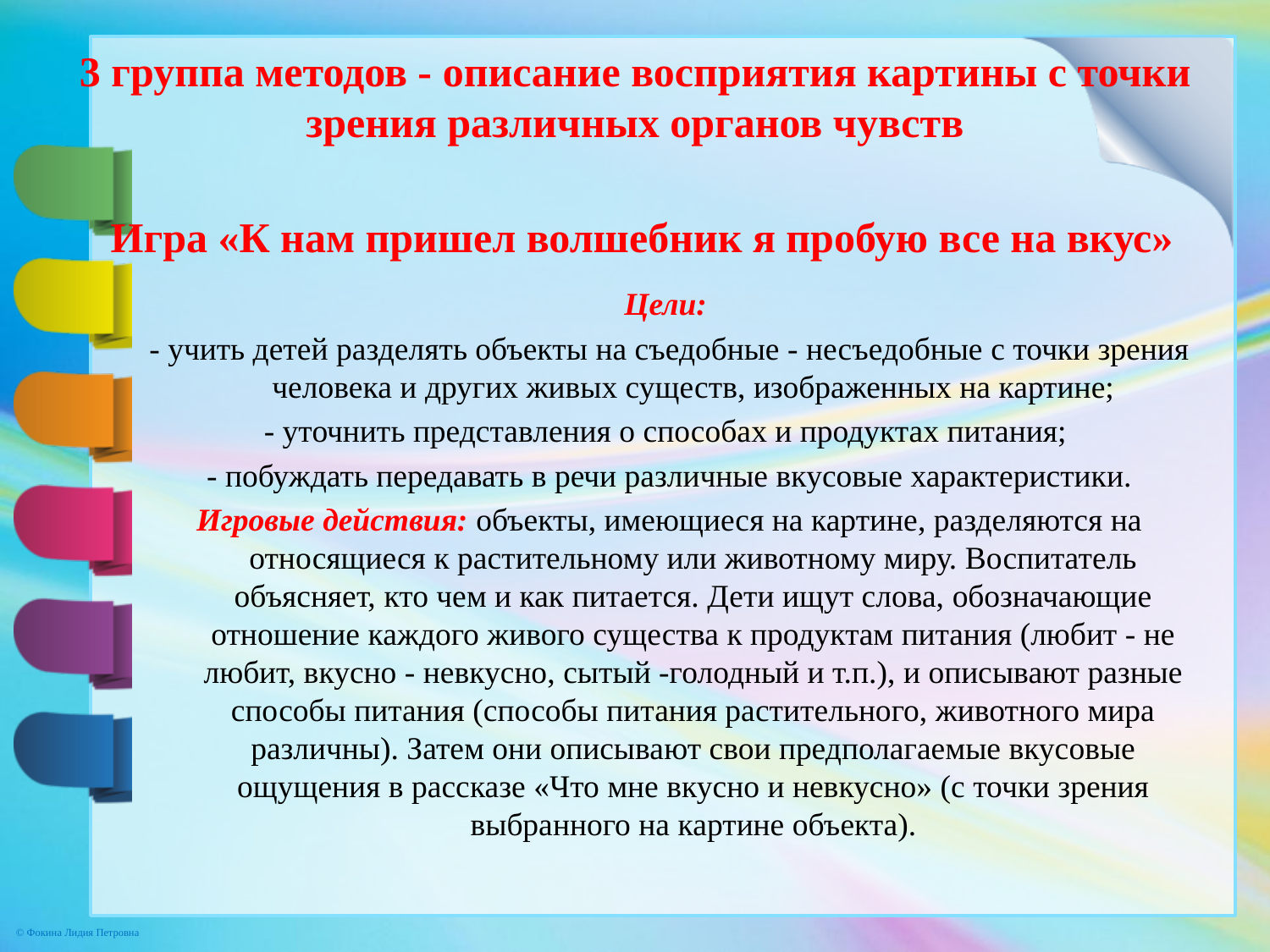

# 3 группа методов - описание восприятия картины с точки зрения различных органов чувств

Игра «К нам пришел волшебник я пробую все на вкус»
Цели:
- учить детей разделять объекты на съедобные - несъедобные с точки зрения человека и других живых существ, изображенных на картине;
- уточнить представления о способах и продуктах питания;
- побуждать передавать в речи различные вкусовые характеристики.
Игровые действия: объекты, имеющиеся на картине, разделяются на относящиеся к растительному или животному миру. Воспитатель объясняет, кто чем и как питается. Дети ищут слова, обозначающие отношение каждого живого существа к продуктам питания (любит - не любит, вкусно - невкусно, сытый -голодный и т.п.), и описывают разные способы питания (способы питания растительного, животного мира различны). Затем они описывают свои предполагаемые вкусовые ощущения в рассказе «Что мне вкусно и невкусно» (с точки зрения выбранного на картине объекта).